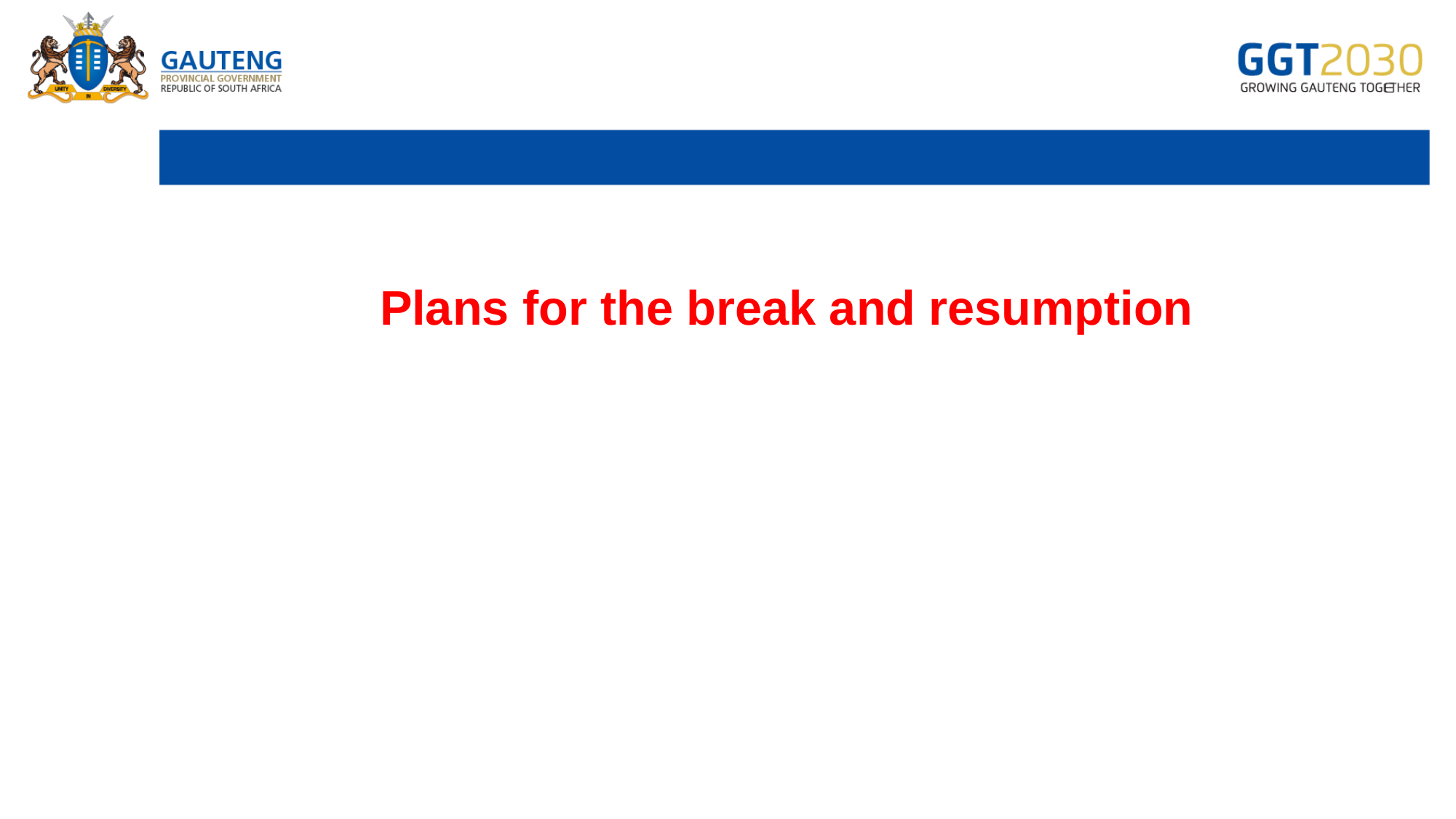

#

Plans for the break and resumption